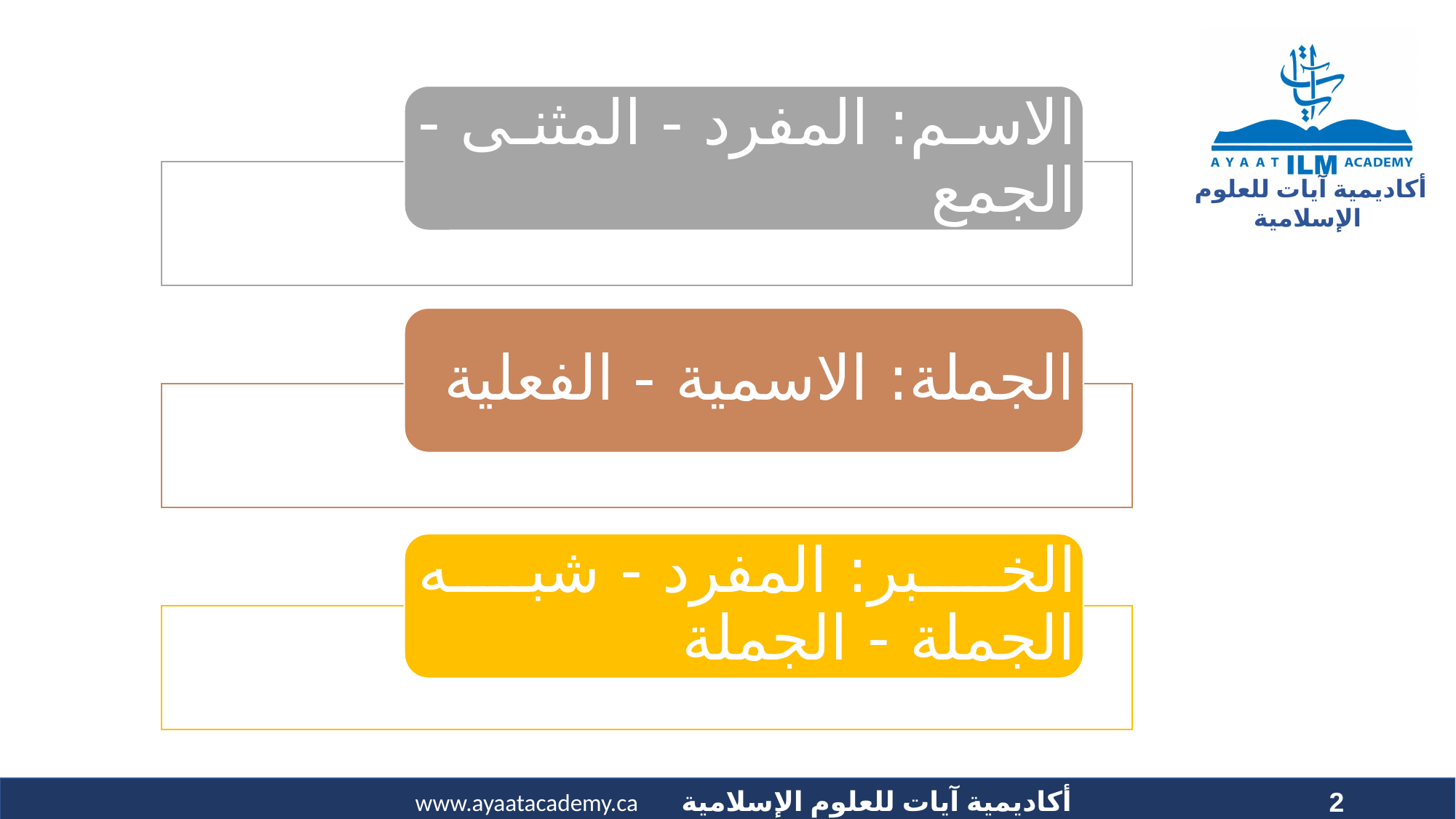

الاسم: المفرد - المثنى - الجمع
الجملة: الاسمية - الفعلية
الخبر: المفرد - شبه الجملة - الجملة
2